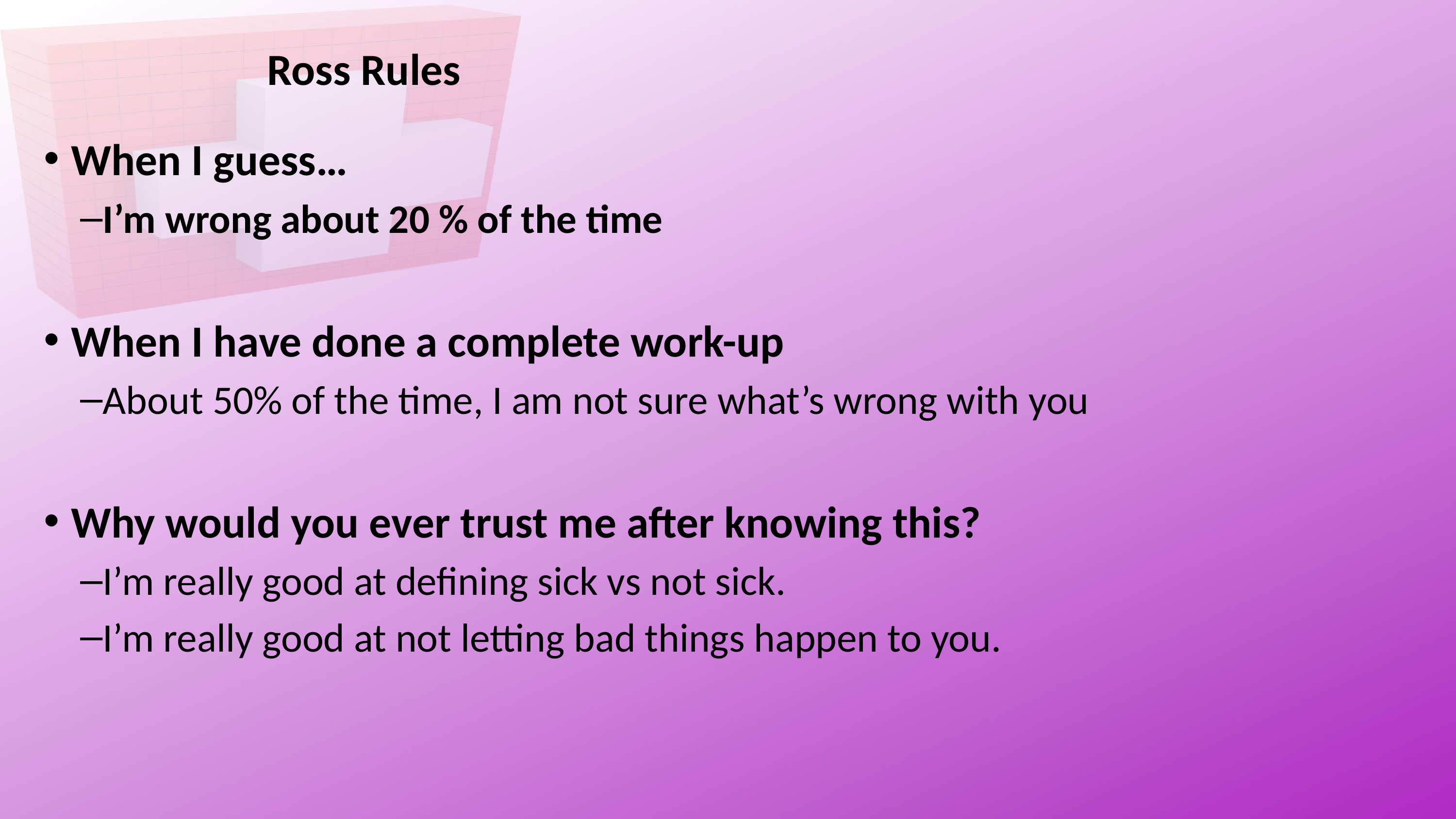

# Ross Rules
When I guess…
I’m wrong about 20 % of the time

When I have done a complete work-up
About 50% of the time, I am not sure what’s wrong with you

Why would you ever trust me after knowing this?
I’m really good at defining sick vs not sick.
I’m really good at not letting bad things happen to you.